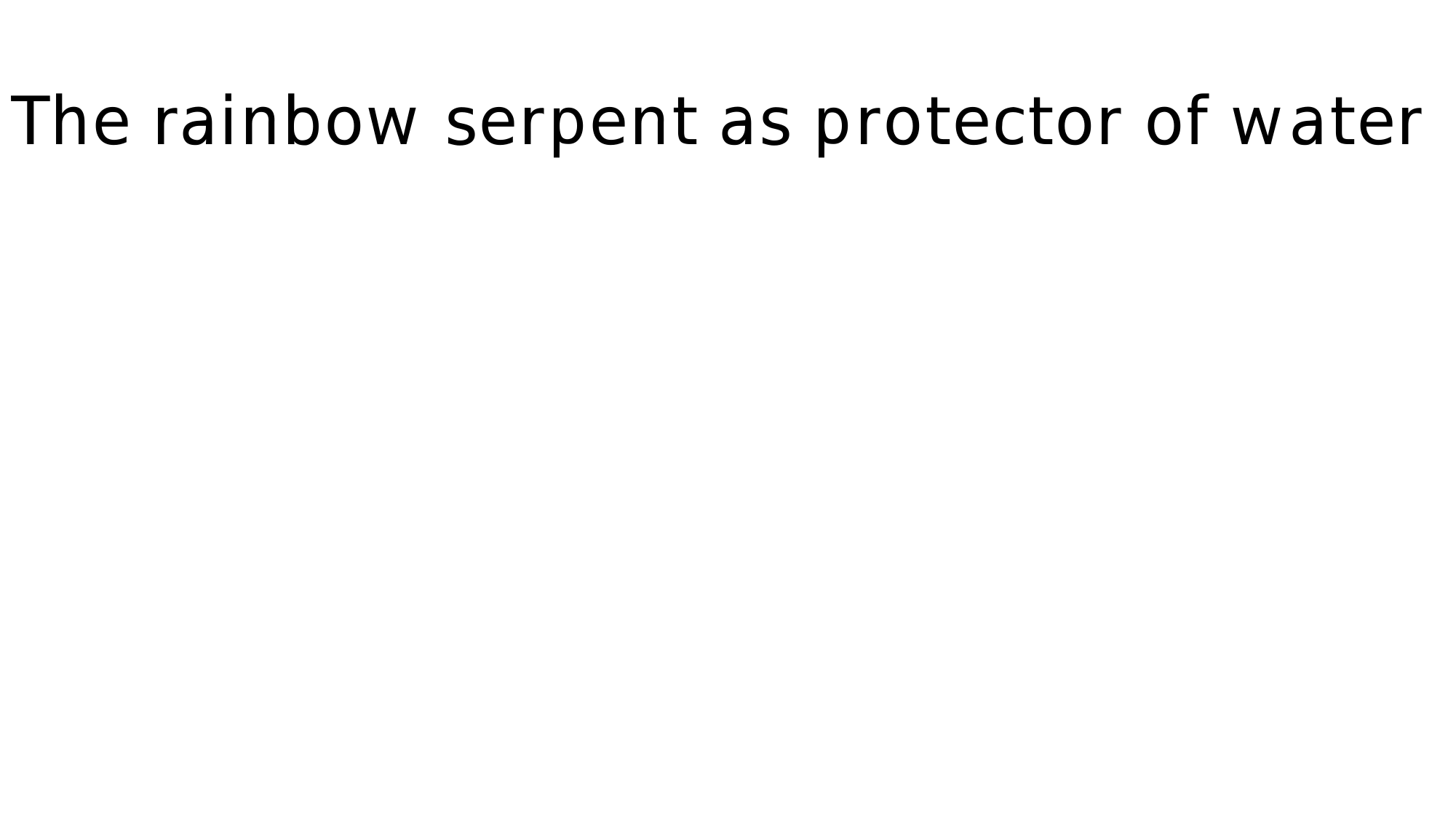

# The rainbow serpent as protector of water